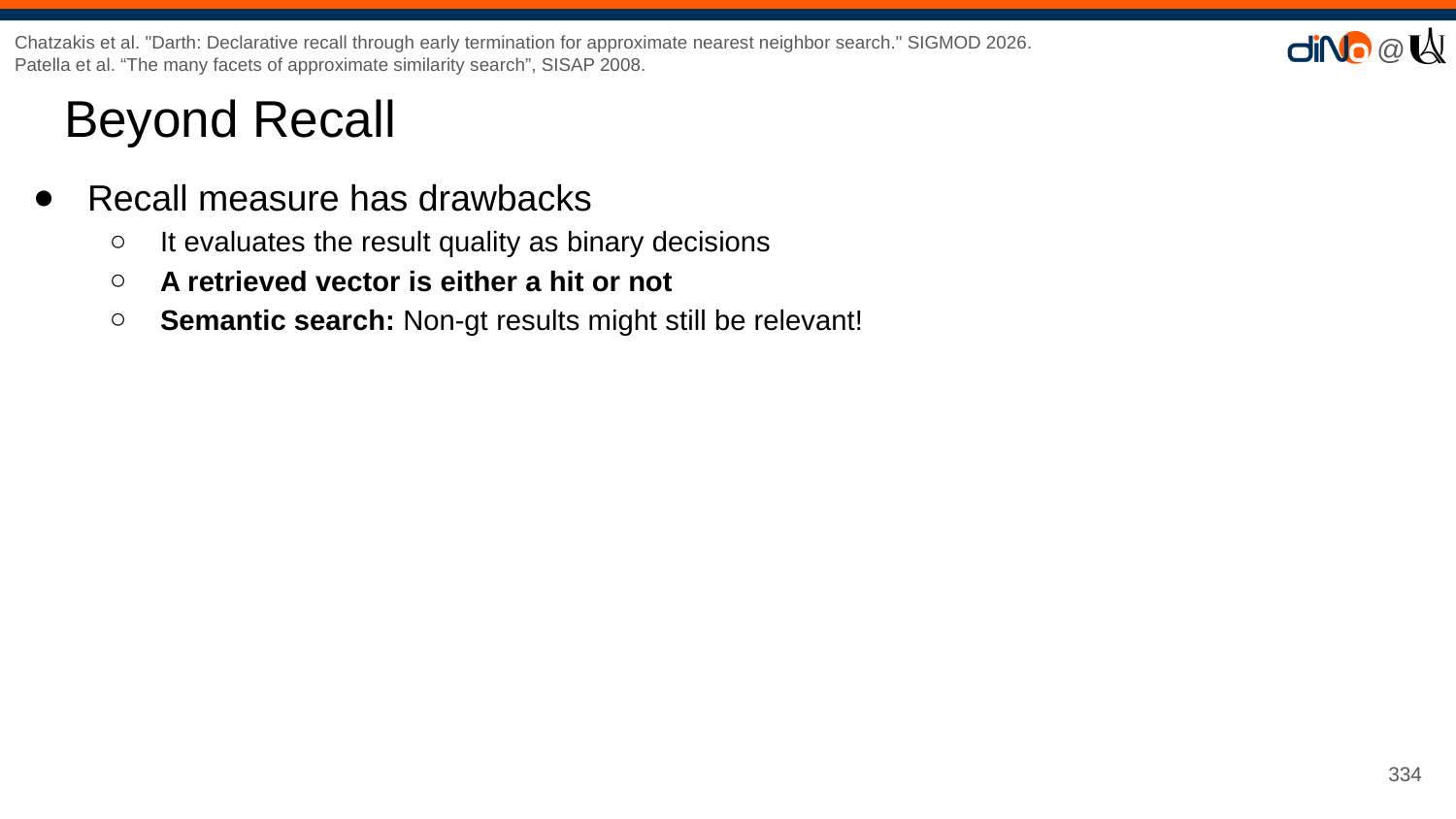

Chatzakis et al. "Darth: Declarative recall through early termination for approximate nearest neighbor search." SIGMOD 2026.
Patella et al. “The many facets of approximate similarity search”, SISAP 2008.
# Beyond Recall
Recall measure has drawbacks
It evaluates the result quality as binary decisions
A retrieved vector is either a hit or not
Semantic search: Non-gt results might still be relevant!

334